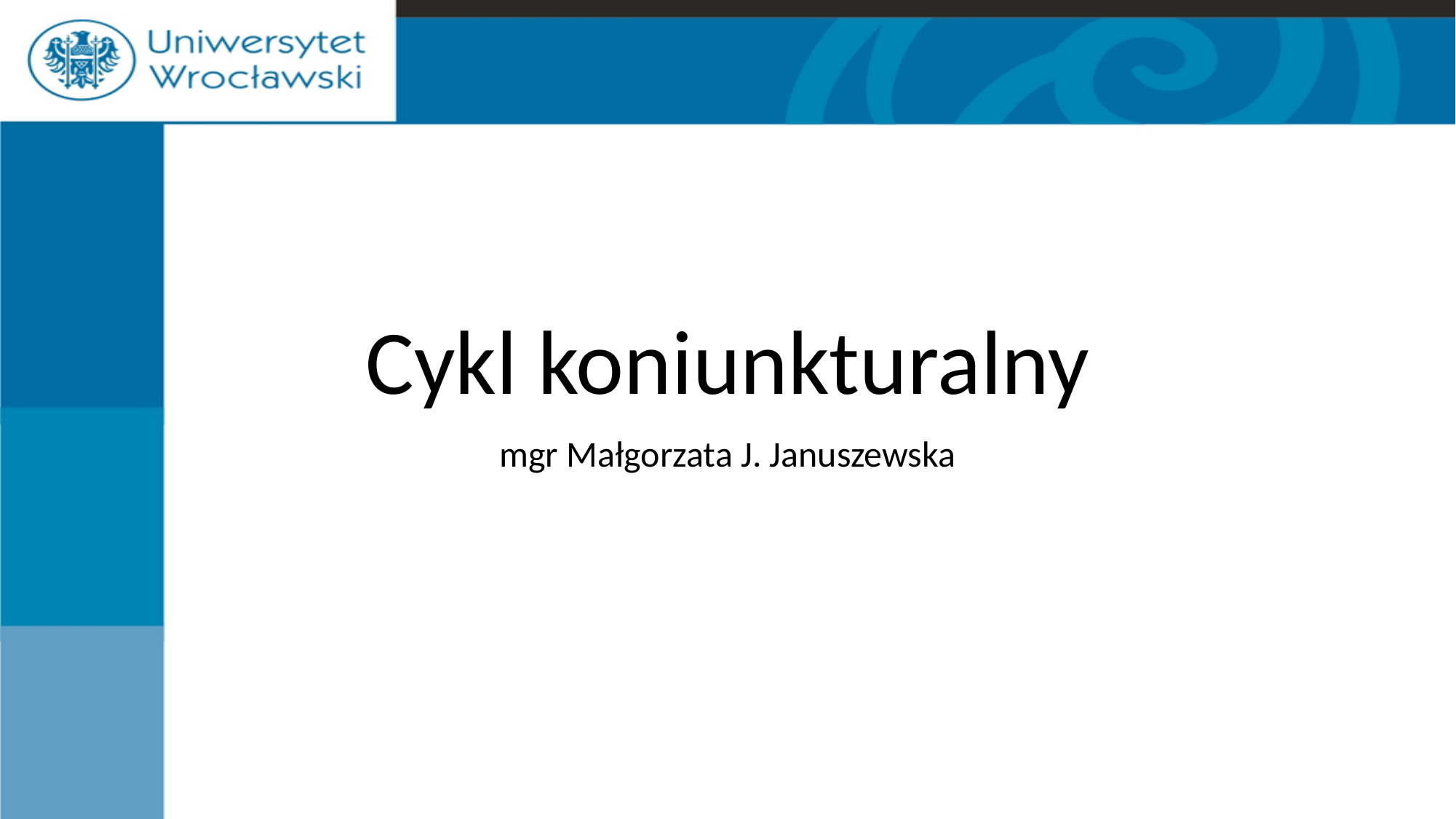

# Cykl koniunkturalny
mgr Małgorzata J. Januszewska